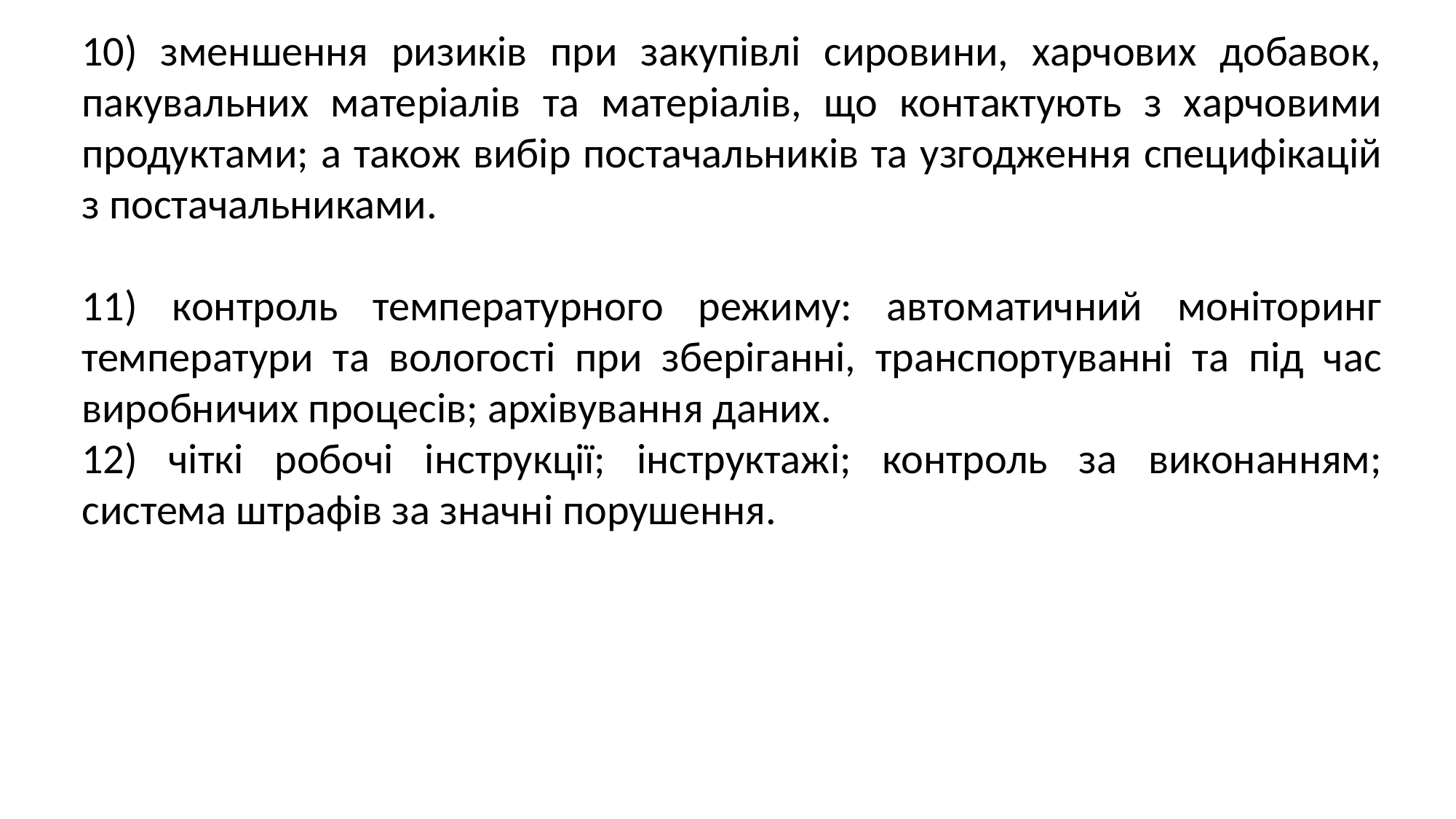

10) зменшення ризиків при закупівлі сировини, харчових добавок, пакувальних матеріалів та матеріалів, що контактують з харчовими продуктами; а також вибір постачальників та узгодження специфікацій з постачальниками.

11) контроль температурного режиму: автоматичний моніторинг температури та вологості при зберіганні, транспортуванні та під час виробничих процесів; архівування даних.
12) чіткі робочі інструкції; інструктажі; контроль за виконанням; система штрафів за значні порушення.